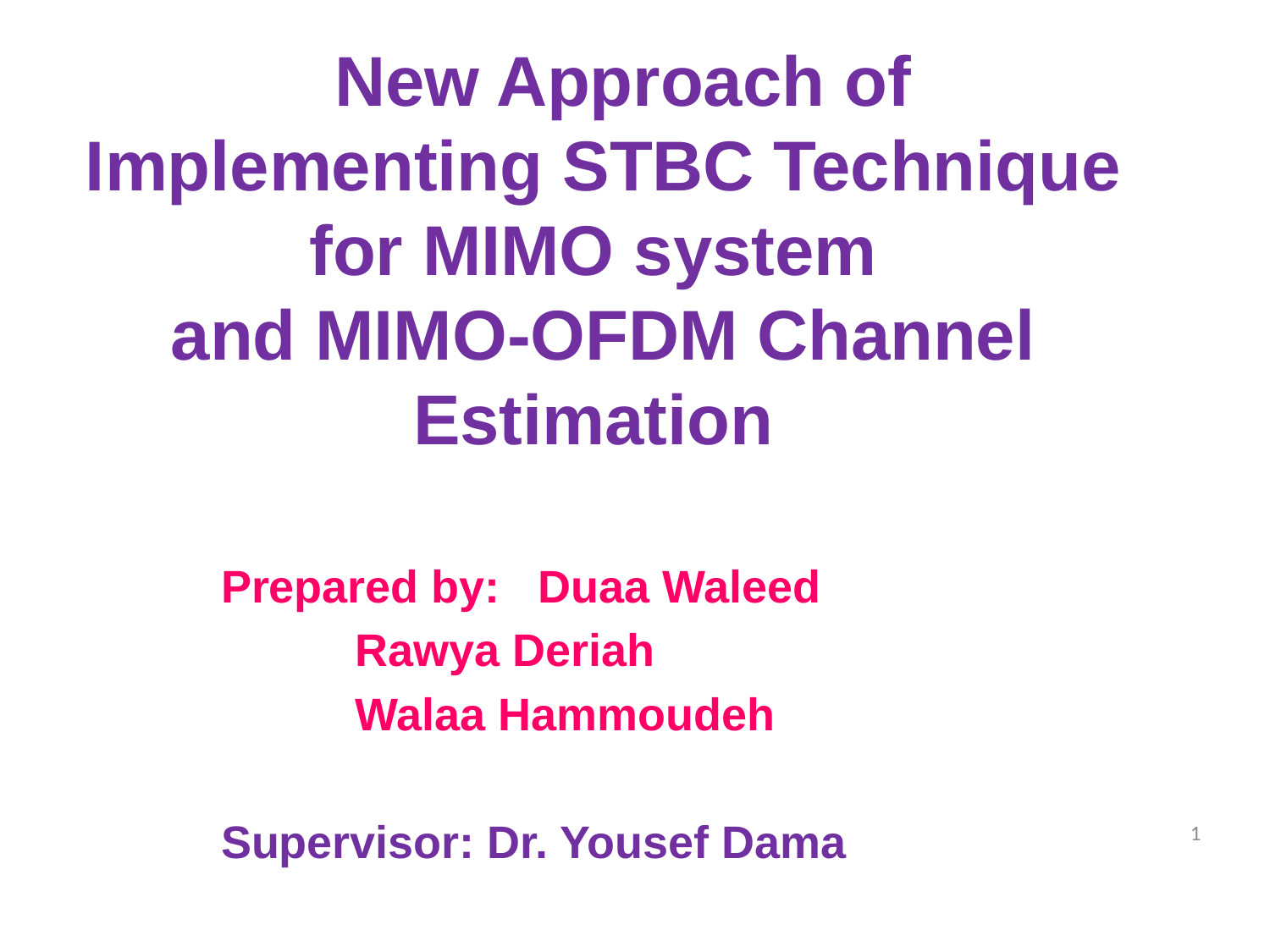

# New Approach of Implementing STBC Technique for MIMO system and MIMO-OFDM Channel Estimation

Prepared by:   Duaa Waleed
			       Rawya Deriah
			       Walaa Hammoudeh

Supervisor: Dr. Yousef Dama
1